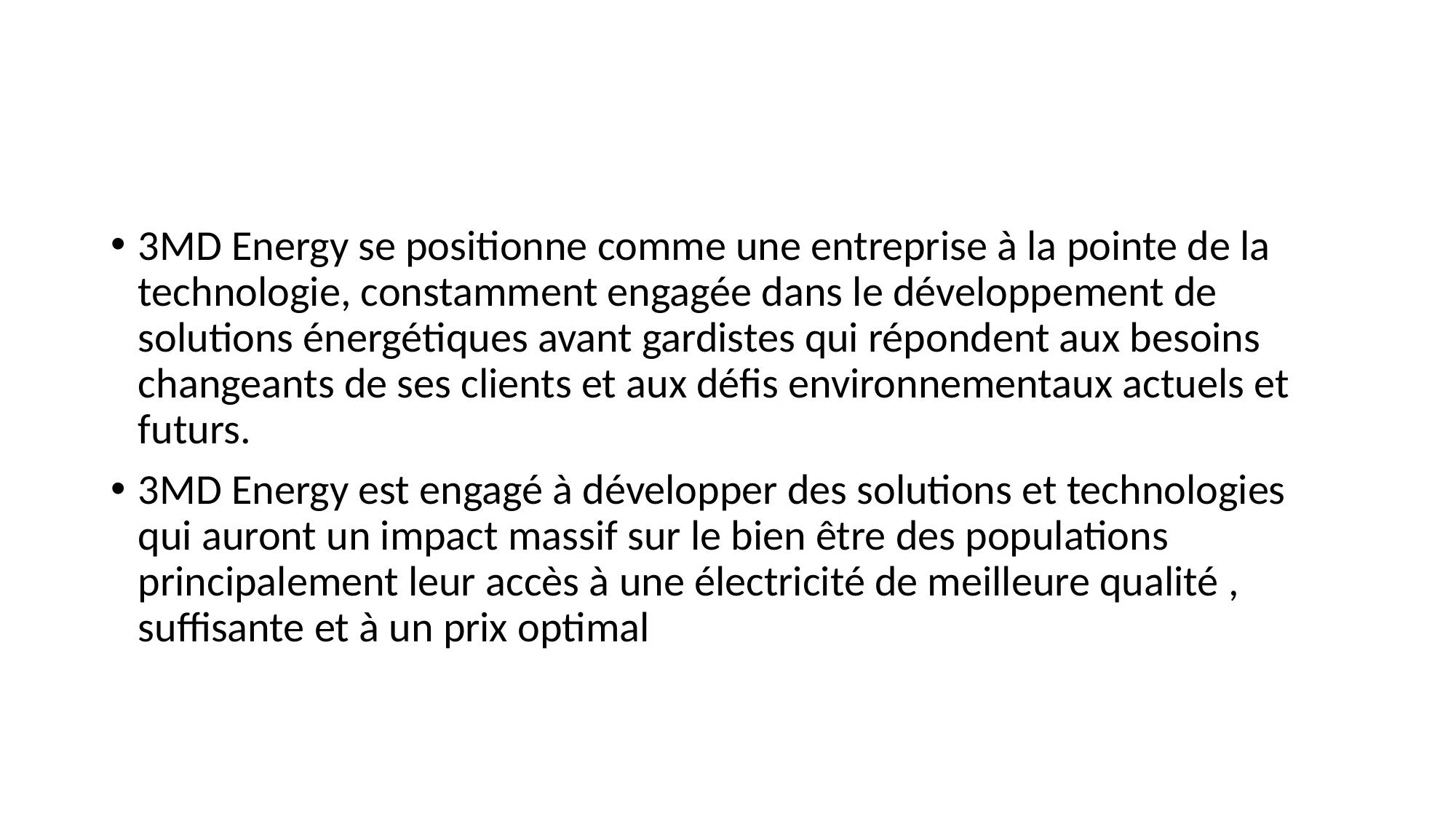

#
3MD Energy se positionne comme une entreprise à la pointe de la technologie, constamment engagée dans le développement de solutions énergétiques avant gardistes qui répondent aux besoins changeants de ses clients et aux défis environnementaux actuels et futurs.
3MD Energy est engagé à développer des solutions et technologies qui auront un impact massif sur le bien être des populations principalement leur accès à une électricité de meilleure qualité , suffisante et à un prix optimal